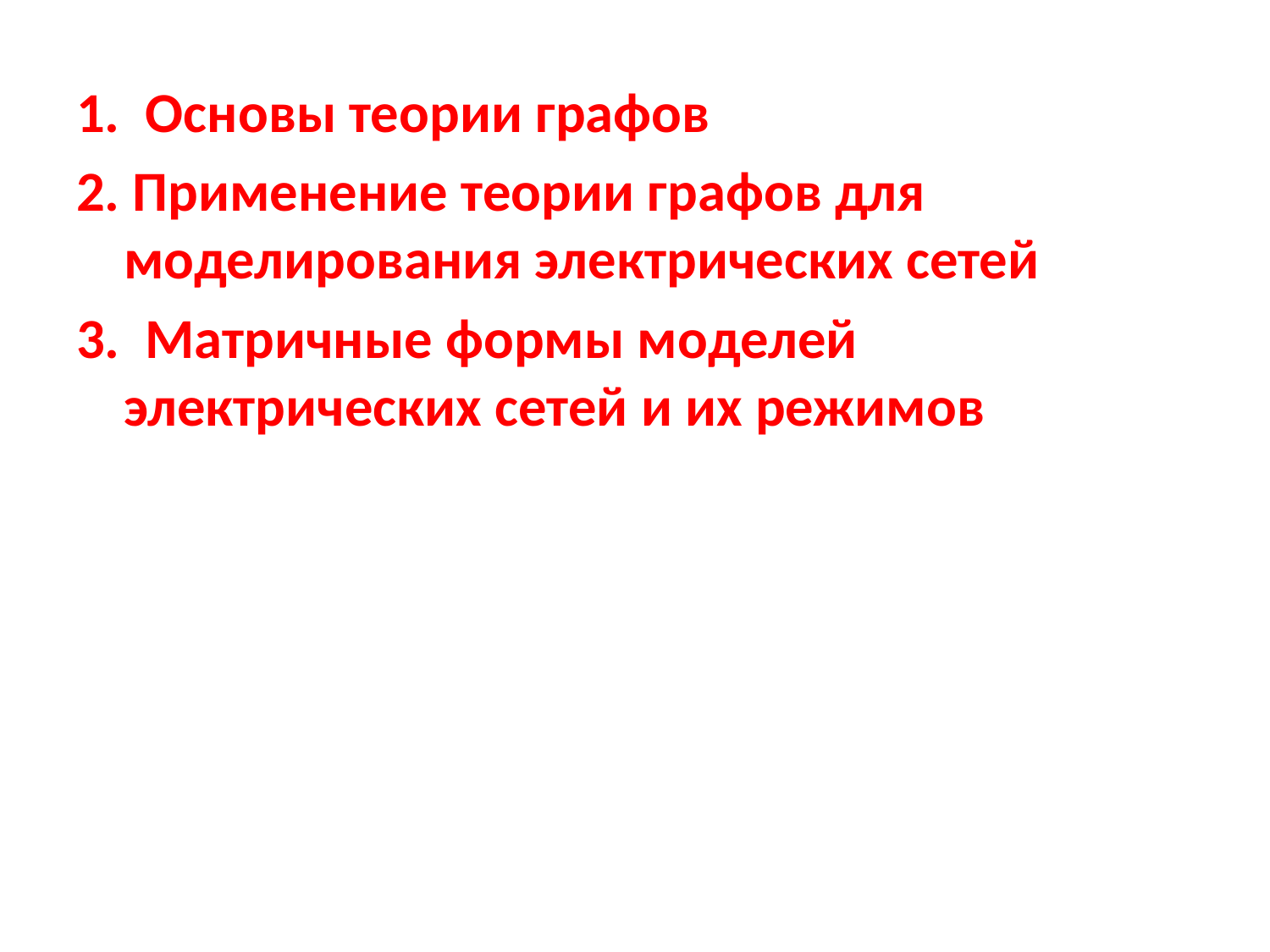

1.  Основы теории графов
2. Применение теории графов для моделирования электрических сетей
3.  Матричные формы моделей электрических сетей и их режимов